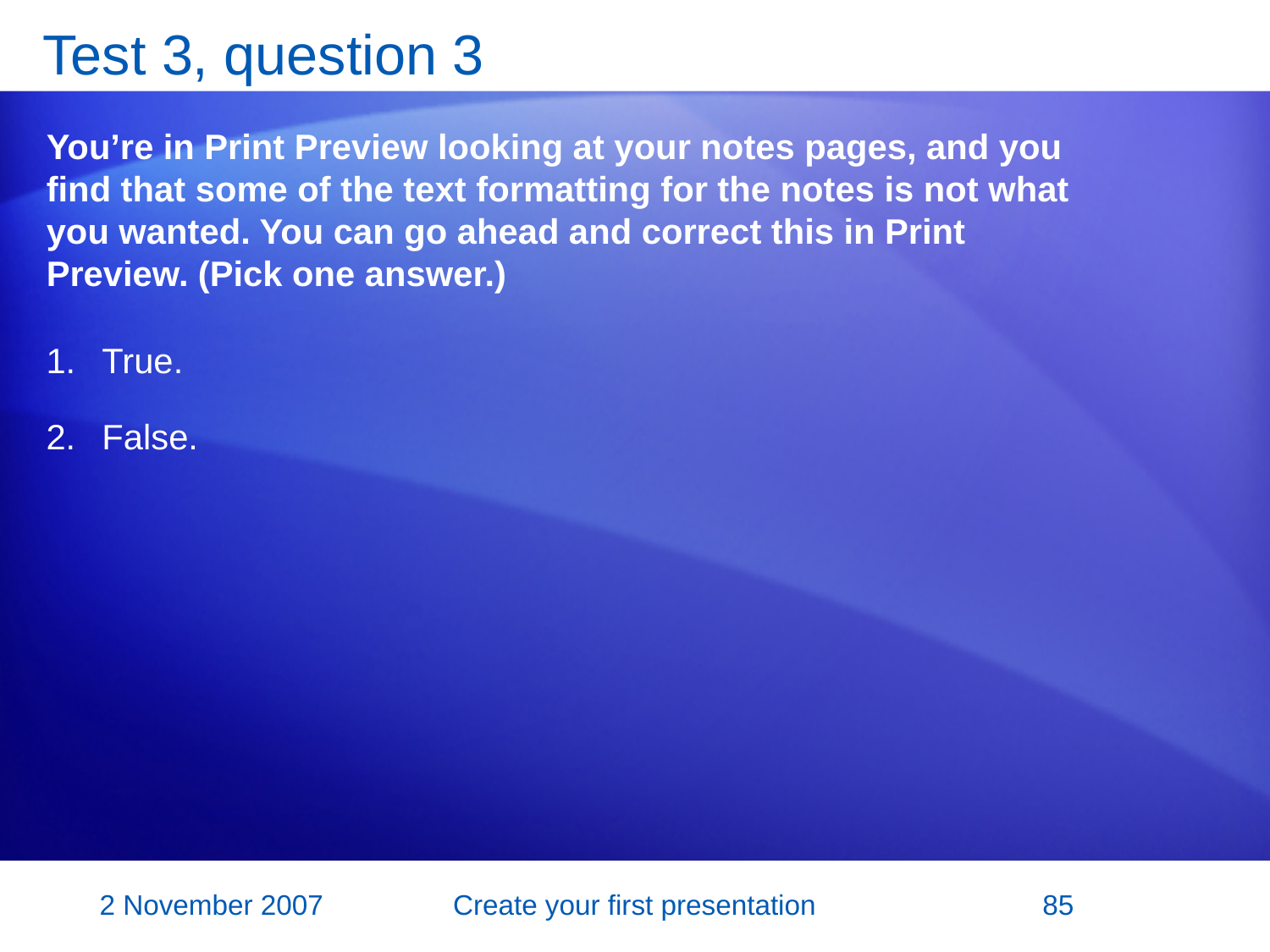

# Test 3, question 3
You’re in Print Preview looking at your notes pages, and you find that some of the text formatting for the notes is not what you wanted. You can go ahead and correct this in Print Preview. (Pick one answer.)
True.
False.
2 November 2007
Create your first presentation
85